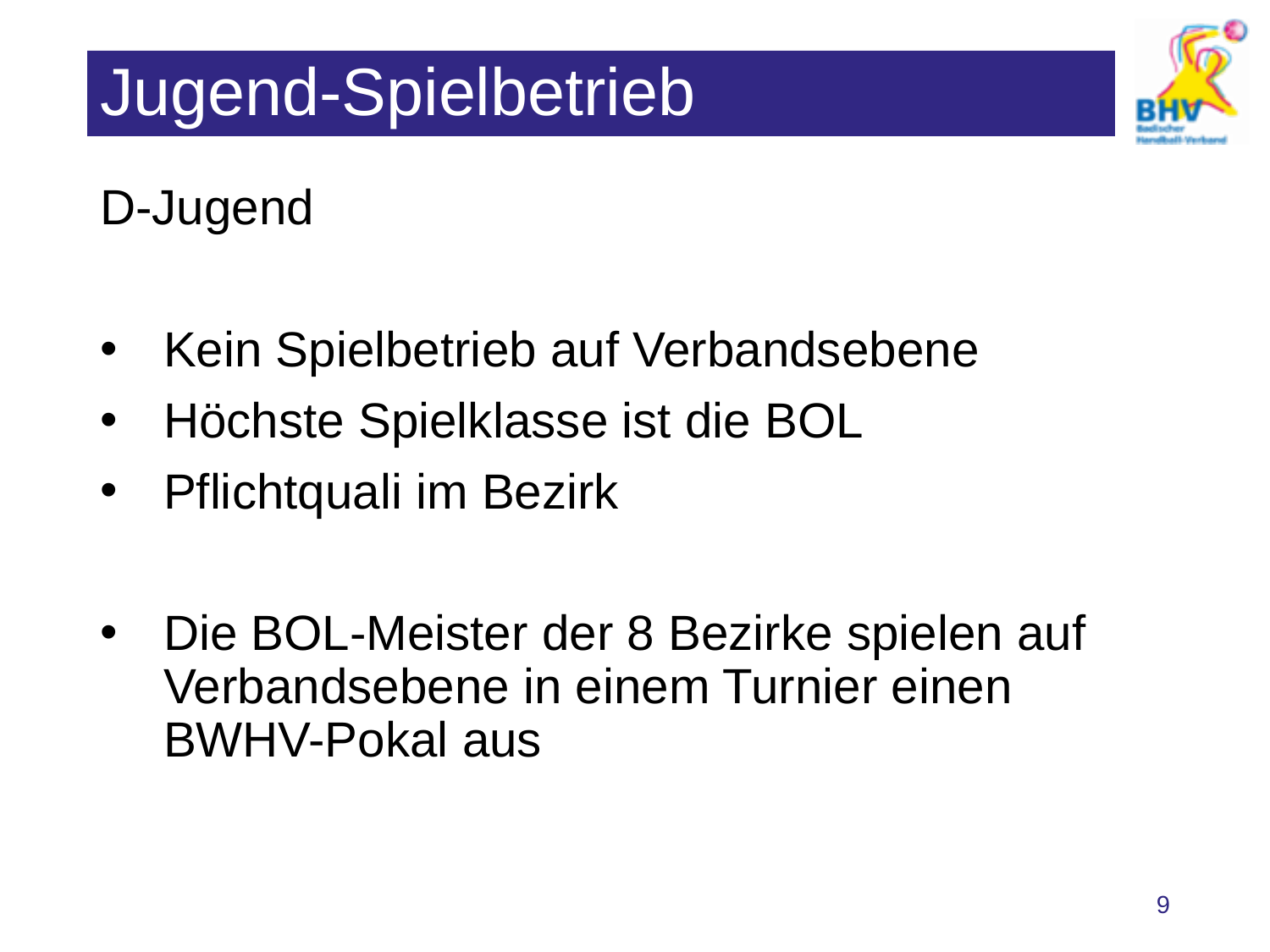

# Jugend-Spielbetrieb
D-Jugend

Kein Spielbetrieb auf Verbandsebene
Höchste Spielklasse ist die BOL
Pflichtquali im Bezirk

Die BOL-Meister der 8 Bezirke spielen auf Verbandsebene in einem Turnier einen BWHV-Pokal aus

9